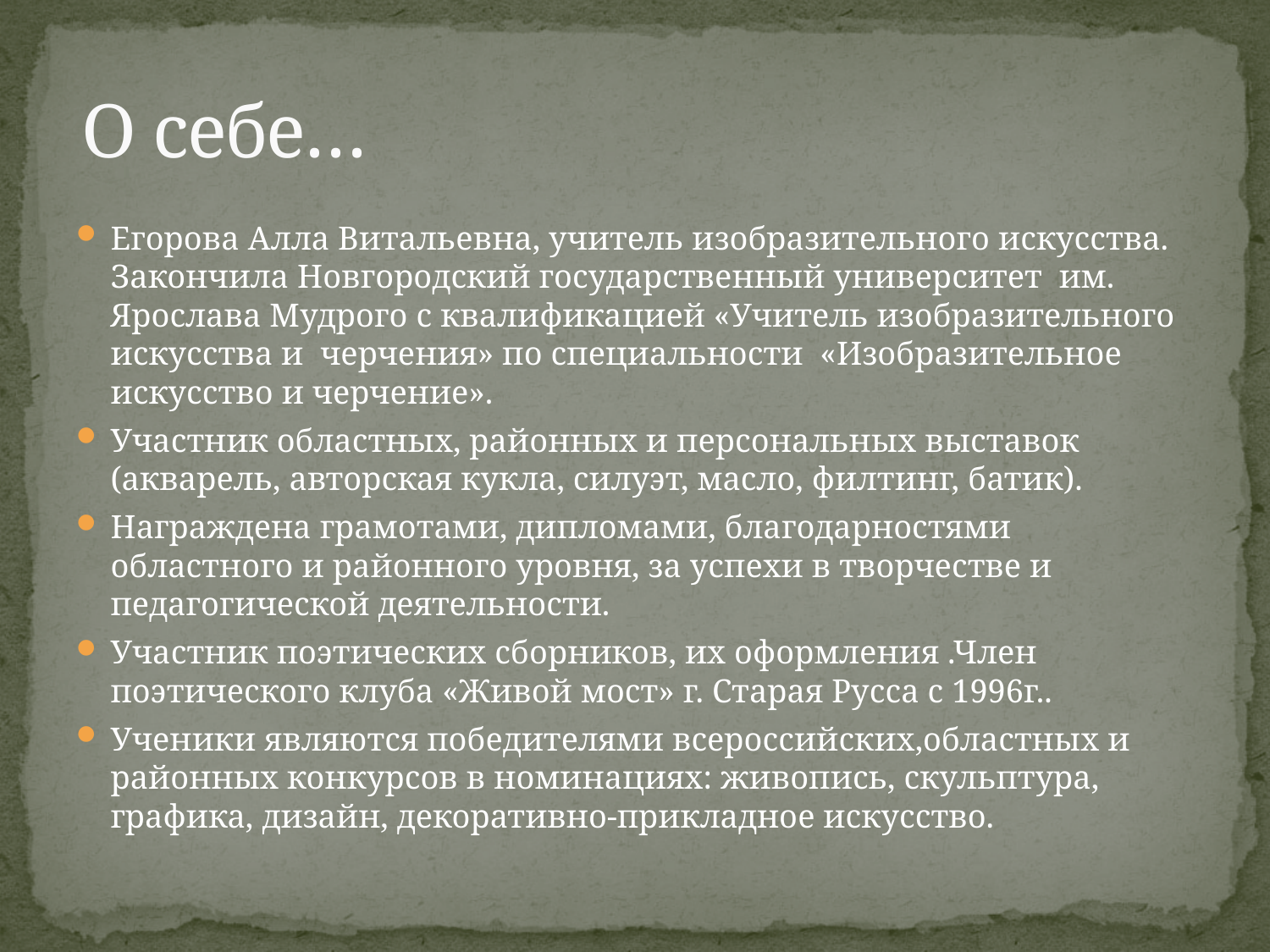

# О себе…
Егорова Алла Витальевна, учитель изобразительного искусства. Закончила Новгородский государственный университет  им. Ярослава Мудрого с квалификацией «Учитель изобразительного искусства и  черчения» по специальности  «Изобразительное искусство и черчение».
Участник областных, районных и персональных выставок (акварель, авторская кукла, силуэт, масло, филтинг, батик).
Награждена грамотами, дипломами, благодарностями областного и районного уровня, за успехи в творчестве и педагогической деятельности.
Участник поэтических сборников, их оформления .Член поэтического клуба «Живой мост» г. Старая Русса с 1996г..
Ученики являются победителями всероссийских,областных и районных конкурсов в номинациях: живопись, скульптура, графика, дизайн, декоративно-прикладное искусство.